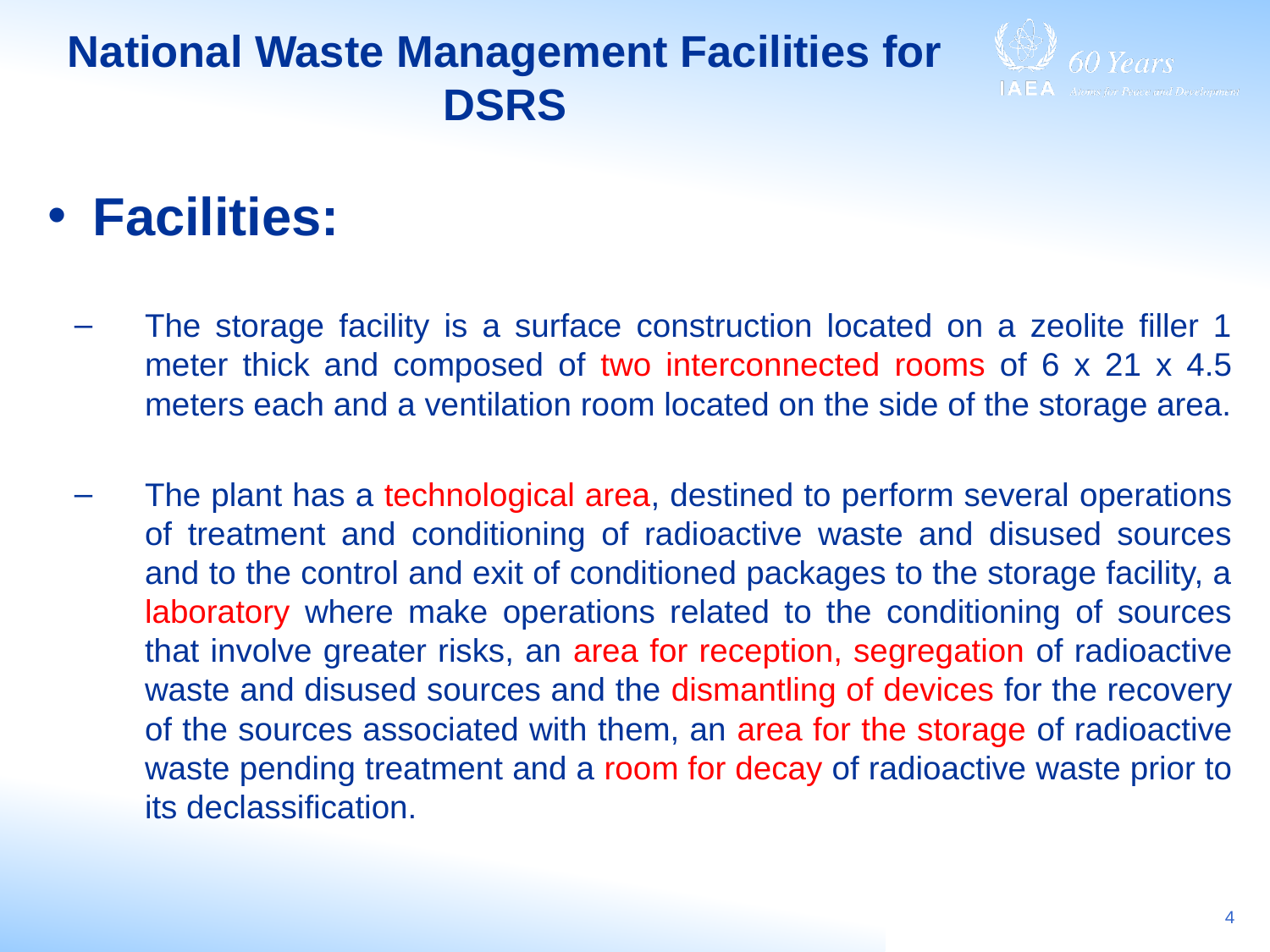

# National Waste Management Facilities for DSRS
Facilities:

The storage facility is a surface construction located on a zeolite filler 1 meter thick and composed of two interconnected rooms of 6 x 21 x 4.5 meters each and a ventilation room located on the side of the storage area.

The plant has a technological area, destined to perform several operations of treatment and conditioning of radioactive waste and disused sources and to the control and exit of conditioned packages to the storage facility, a laboratory where make operations related to the conditioning of sources that involve greater risks, an area for reception, segregation of radioactive waste and disused sources and the dismantling of devices for the recovery of the sources associated with them, an area for the storage of radioactive waste pending treatment and a room for decay of radioactive waste prior to its declassification.

4